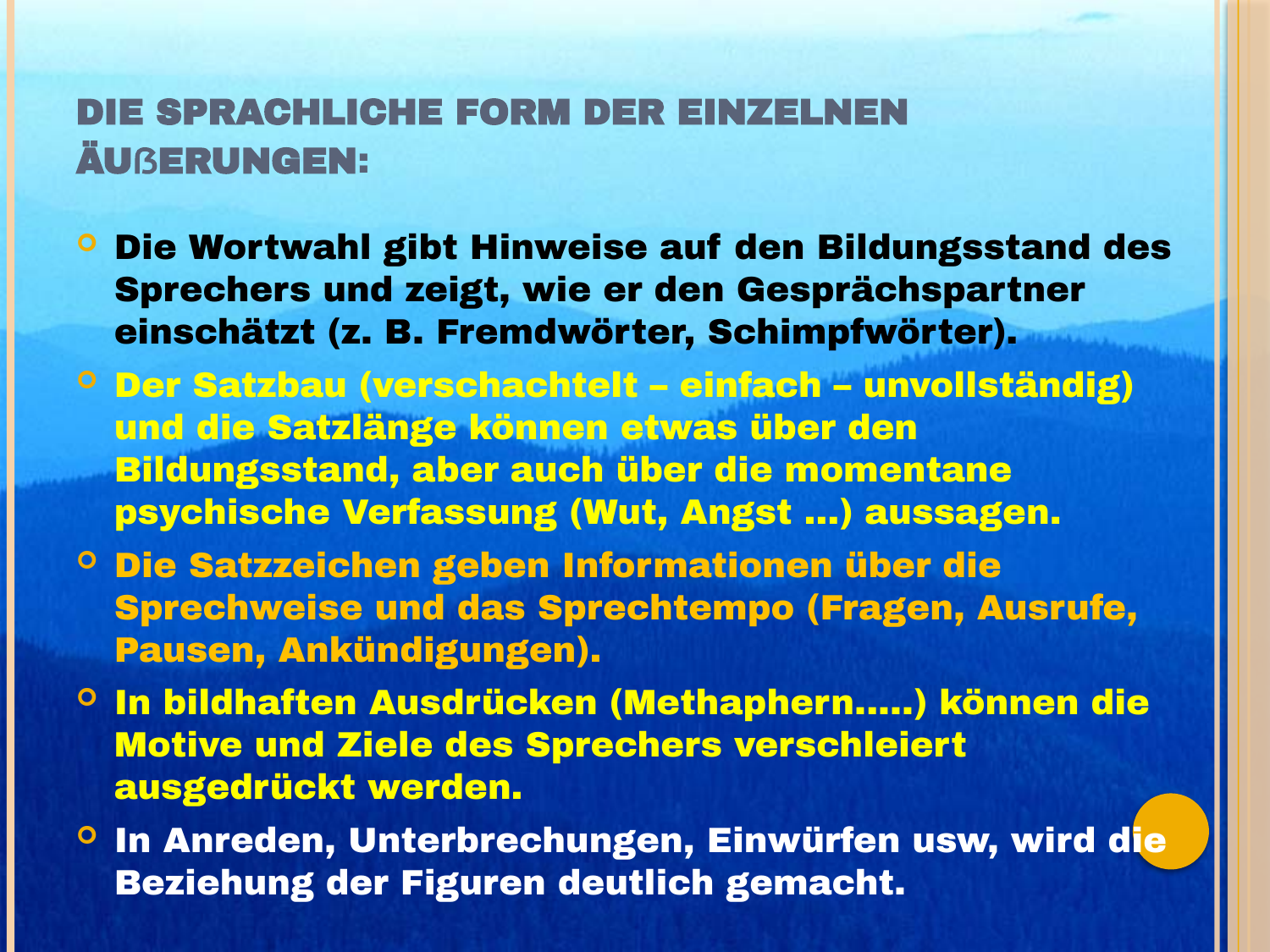

# Die sprachliche Form der einzelnen Äußerungen:
Die Wortwahl gibt Hinweise auf den Bildungsstand des Sprechers und zeigt, wie er den Gesprächspartner einschätzt (z. B. Fremdwörter, Schimpfwörter).
Der Satzbau (verschachtelt – einfach – unvollständig) und die Satzlänge können etwas über den Bildungsstand, aber auch über die momentane psychische Verfassung (Wut, Angst …) aussagen.
Die Satzzeichen geben Informationen über die Sprechweise und das Sprechtempo (Fragen, Ausrufe, Pausen, Ankündigungen).
In bildhaften Ausdrücken (Methaphern.....) können die Motive und Ziele des Sprechers verschleiert ausgedrückt werden.
In Anreden, Unterbrechungen, Einwürfen usw, wird die Beziehung der Figuren deutlich gemacht.